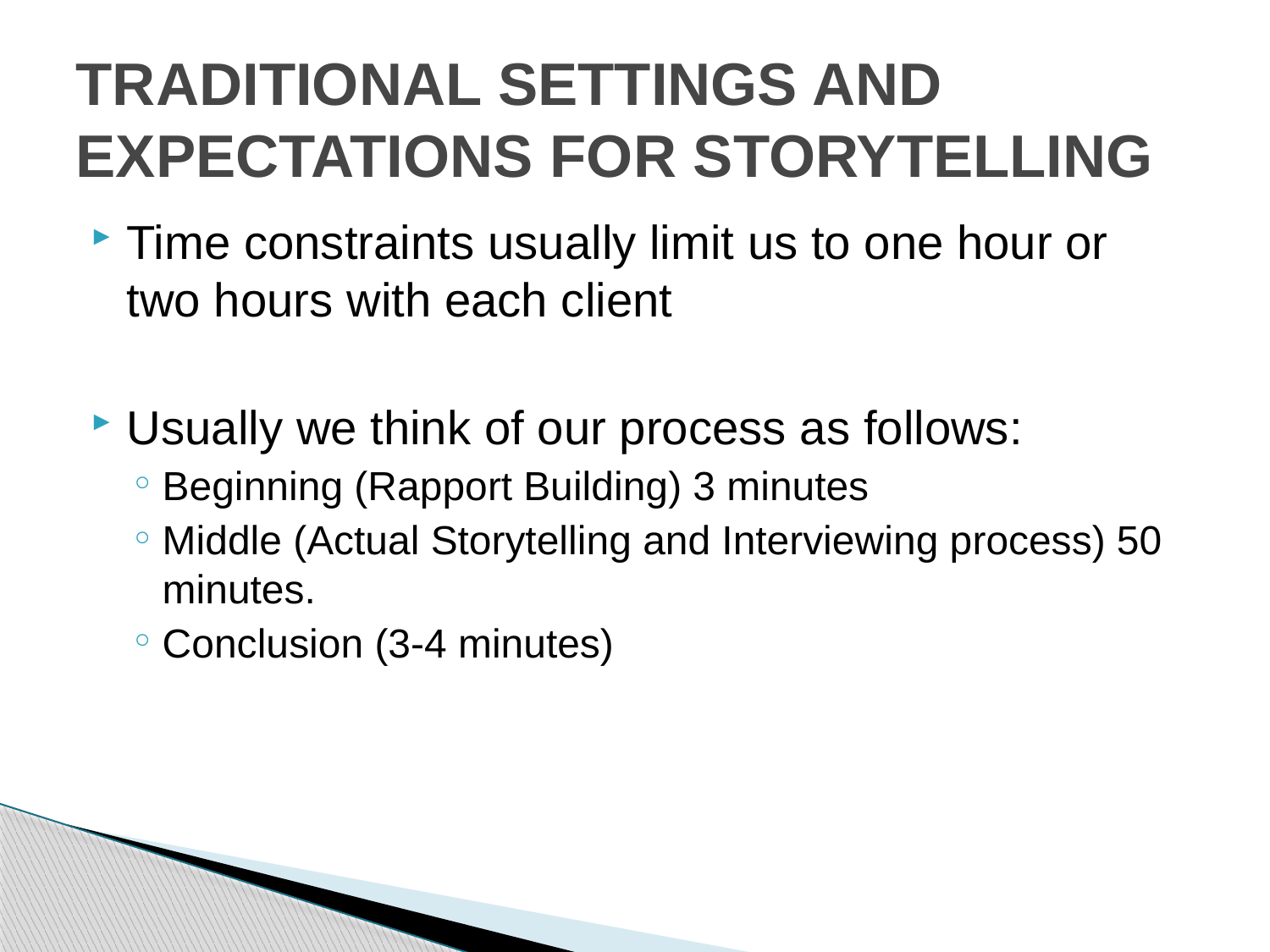

# TRADITIONAL SETTINGS AND EXPECTATIONS FOR STORYTELLING
Time constraints usually limit us to one hour or two hours with each client

Usually we think of our process as follows:
Beginning (Rapport Building) 3 minutes
Middle (Actual Storytelling and Interviewing process) 50 minutes.
Conclusion (3-4 minutes)